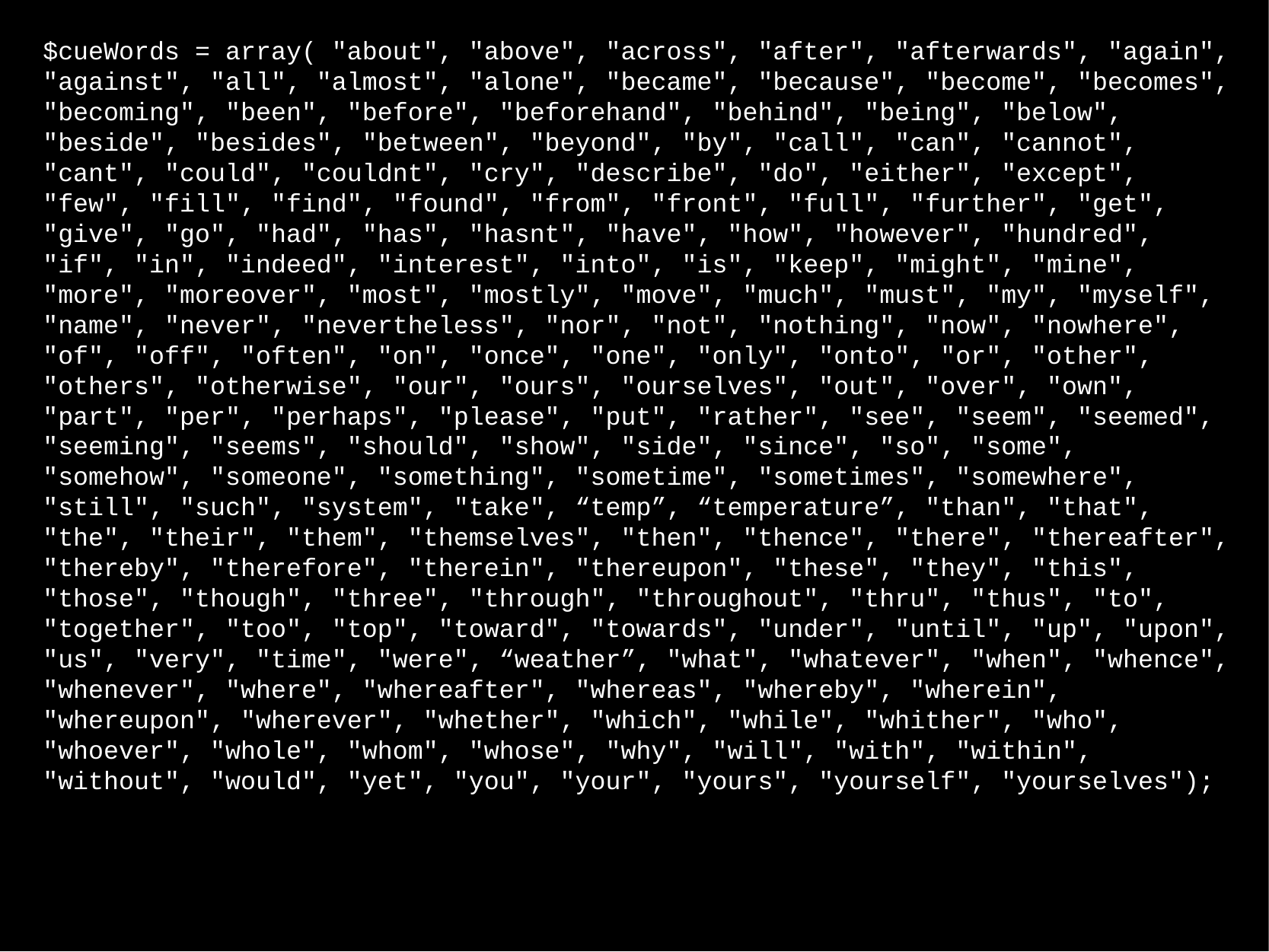

# $cueWords = array( "about", "above", "across", "after", "afterwards", "again", "against", "all", "almost", "alone", "became", "because", "become", "becomes", "becoming", "been", "before", "beforehand", "behind", "being", "below", "beside", "besides", "between", "beyond", "by", "call", "can", "cannot", "cant", "could", "couldnt", "cry", "describe", "do", "either", "except", "few", "fill", "find", "found", "from", "front", "full", "further", "get", "give", "go", "had", "has", "hasnt", "have", "how", "however", "hundred", "if", "in", "indeed", "interest", "into", "is", "keep", "might", "mine", "more", "moreover", "most", "mostly", "move", "much", "must", "my", "myself", "name", "never", "nevertheless", "nor", "not", "nothing", "now", "nowhere", "of", "off", "often", "on", "once", "one", "only", "onto", "or", "other", "others", "otherwise", "our", "ours", "ourselves", "out", "over", "own", "part", "per", "perhaps", "please", "put", "rather", "see", "seem", "seemed", "seeming", "seems", "should", "show", "side", "since", "so", "some", "somehow", "someone", "something", "sometime", "sometimes", "somewhere", "still", "such", "system", "take", “temp”, “temperature”, "than", "that", "the", "their", "them", "themselves", "then", "thence", "there", "thereafter", "thereby", "therefore", "therein", "thereupon", "these", "they", "this", "those", "though", "three", "through", "throughout", "thru", "thus", "to", "together", "too", "top", "toward", "towards", "under", "until", "up", "upon", "us", "very", "time", "were", “weather”, "what", "whatever", "when", "whence", "whenever", "where", "whereafter", "whereas", "whereby", "wherein", "whereupon", "wherever", "whether", "which", "while", "whither", "who", "whoever", "whole", "whom", "whose", "why", "will", "with", "within", "without", "would", "yet", "you", "your", "yours", "yourself", "yourselves");